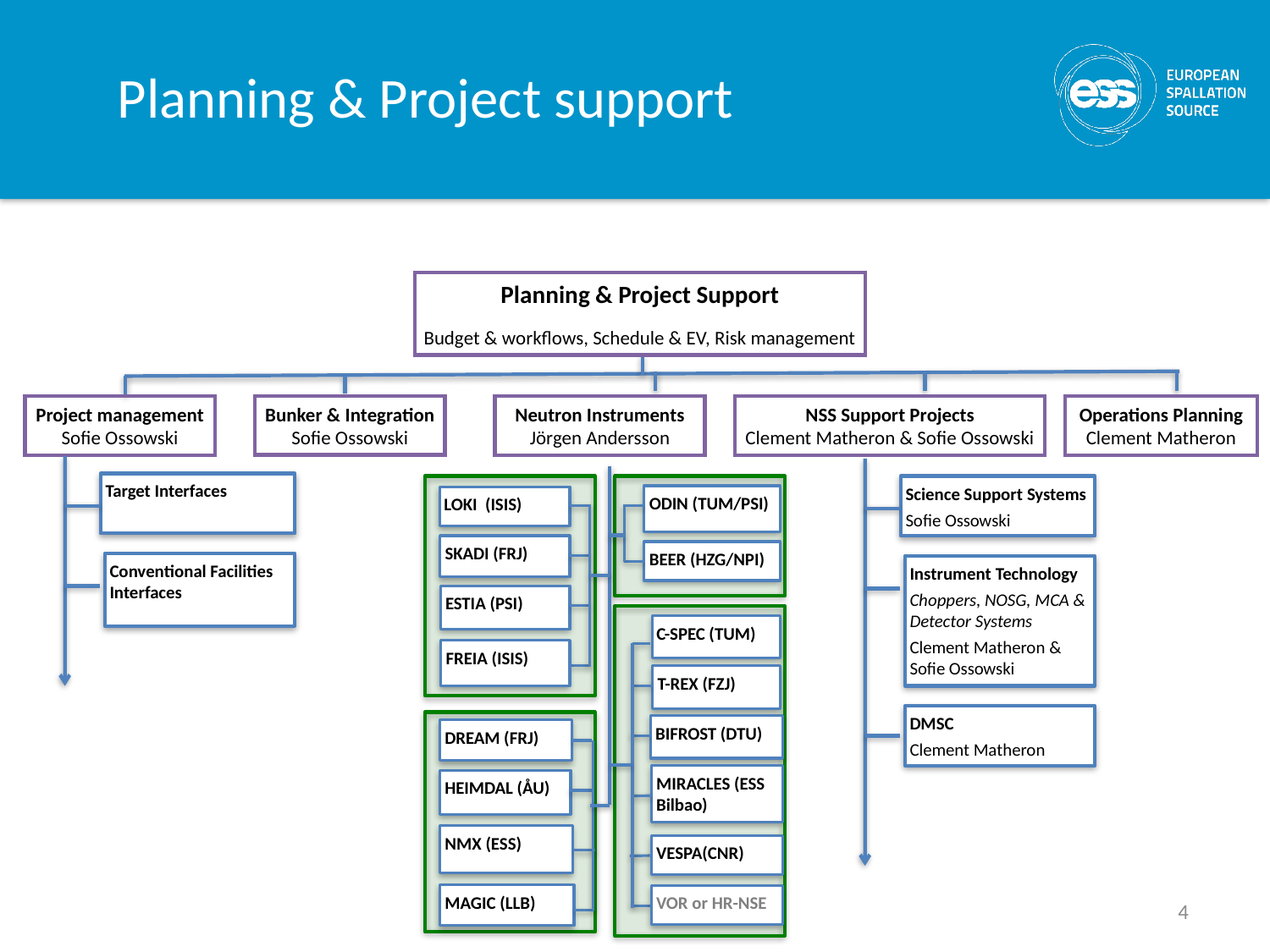

# Planning & Project support
Planning & Project Support

Budget & workflows, Schedule & EV, Risk management
Bunker & Integration
Sofie Ossowski
Neutron Instruments
Jörgen Andersson
NSS Support Projects
Clement Matheron & Sofie Ossowski
Operations Planning
Clement Matheron
Project management
Sofie Ossowski
Target Interfaces
Conventional Facilities Interfaces
Science Support Systems
Sofie Ossowski
Instrument Technology
Choppers, NOSG, MCA & Detector Systems
Clement Matheron & Sofie Ossowski
DMSC
Clement Matheron
ODIN (TUM/PSI)

BEER (HZG/NPI)
 LOKI  (ISIS)
SKADI (FRJ)
ESTIA (PSI)
FREIA (ISIS)

 C-SPEC (TUM)
T-REX (FZJ)
BIFROST (DTU)

MIRACLES (ESS Bilbao)
VESPA(CNR)
VOR or HR-NSE
DREAM (FRJ)
HEIMDAL (ÅU)
NMX (ESS)
MAGIC (LLB)

4